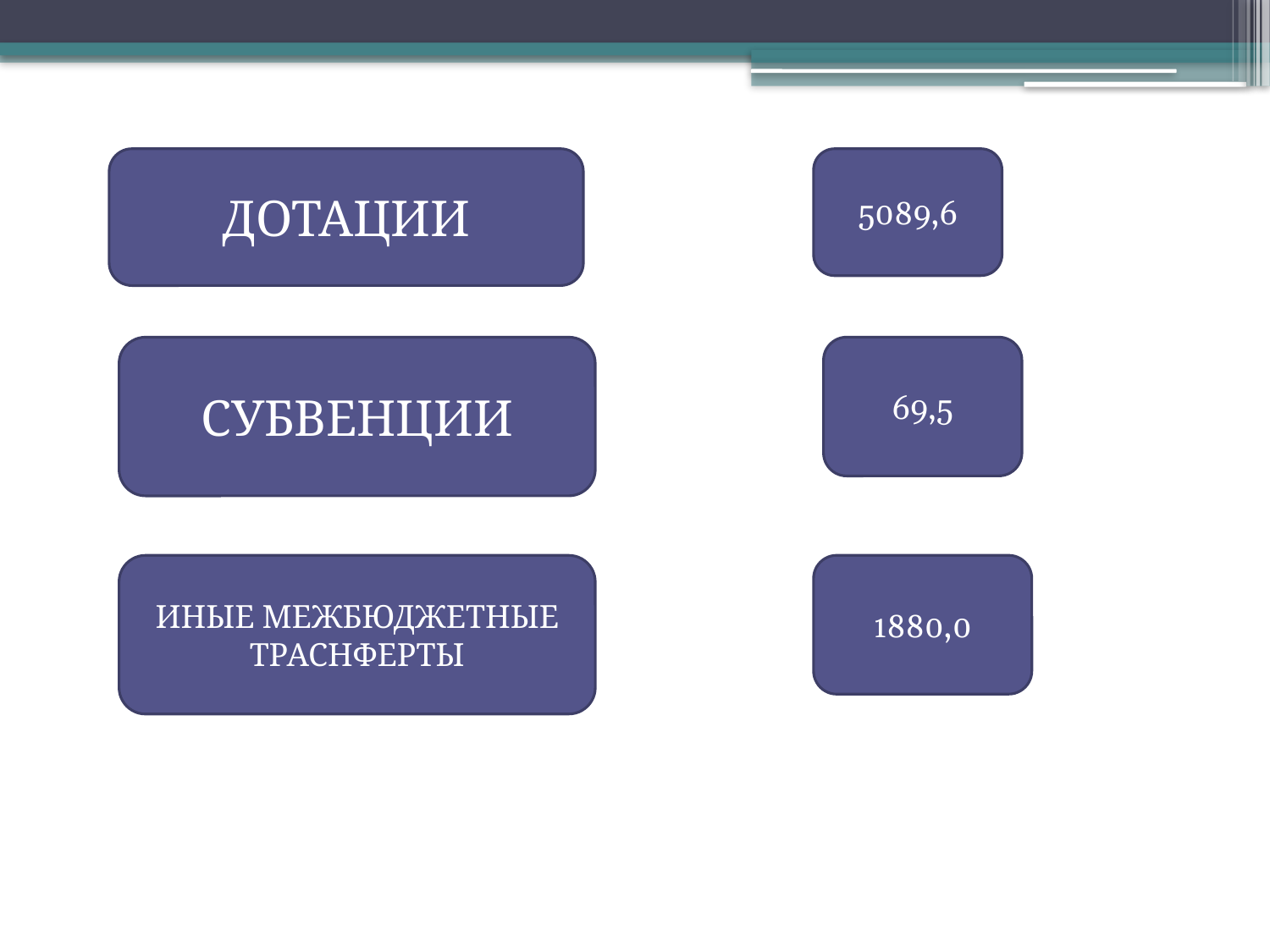

ДОТАЦИИ
5089,6
СУБВЕНЦИИ
69,5
ИНЫЕ МЕЖБЮДЖЕТНЫЕ ТРАСНФЕРТЫ
1880,0